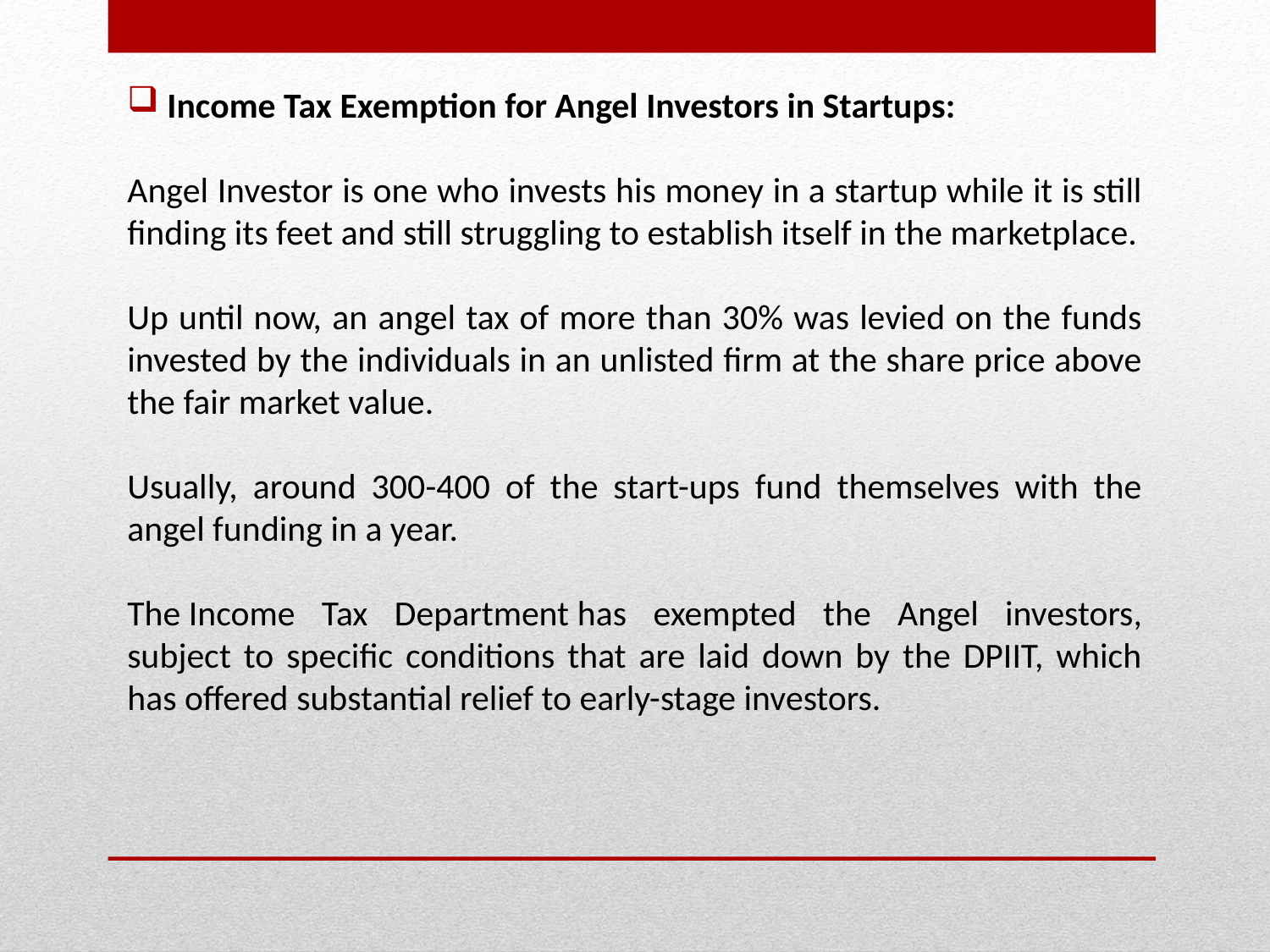

Income Tax Exemption for Angel Investors in Startups:

Angel Investor is one who invests his money in a startup while it is still finding its feet and still struggling to establish itself in the marketplace.

Up until now, an angel tax of more than 30% was levied on the funds invested by the individuals in an unlisted firm at the share price above the fair market value.

Usually, around 300-400 of the start-ups fund themselves with the angel funding in a year.

The Income Tax Department has exempted the Angel investors, subject to specific conditions that are laid down by the DPIIT, which has offered substantial relief to early-stage investors.